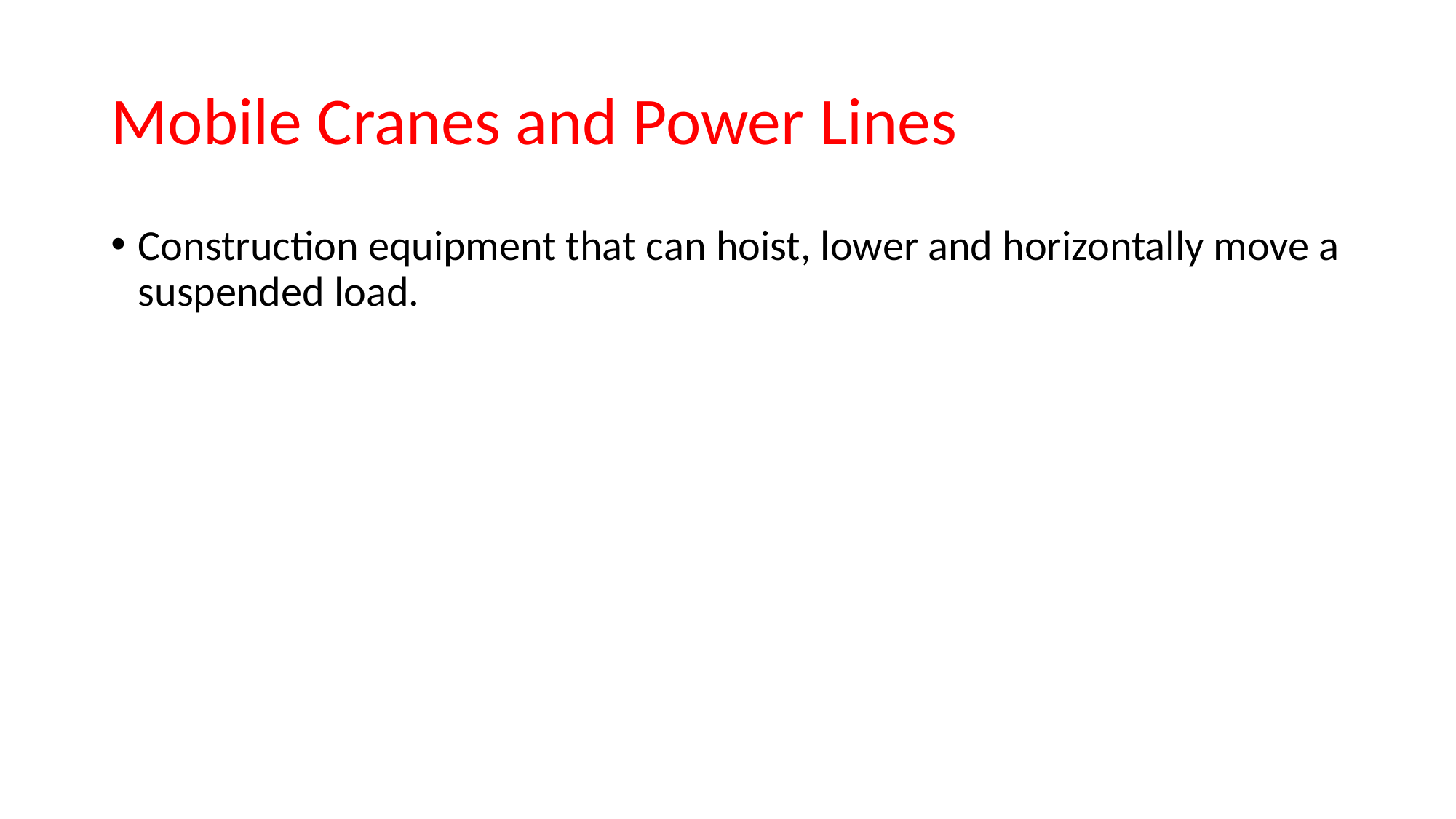

# Mobile Cranes and Power Lines
Construction equipment that can hoist, lower and horizontally move a suspended load.